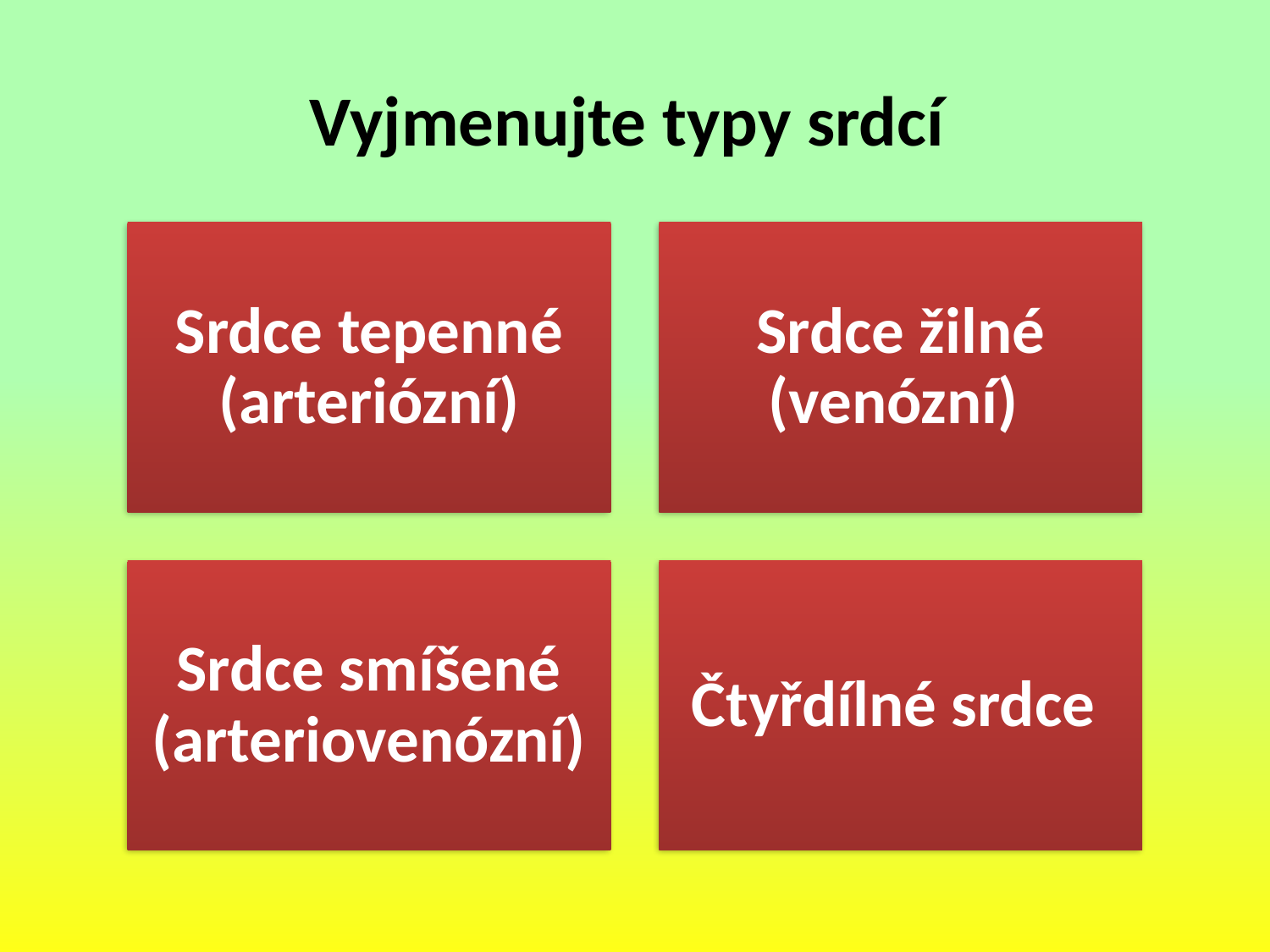

# Vyjmenujte typy srdcí
Srdce tepenné (arteriózní)
Srdce žilné (venózní)
Srdce smíšené (arteriovenózní)
Čtyřdílné srdce